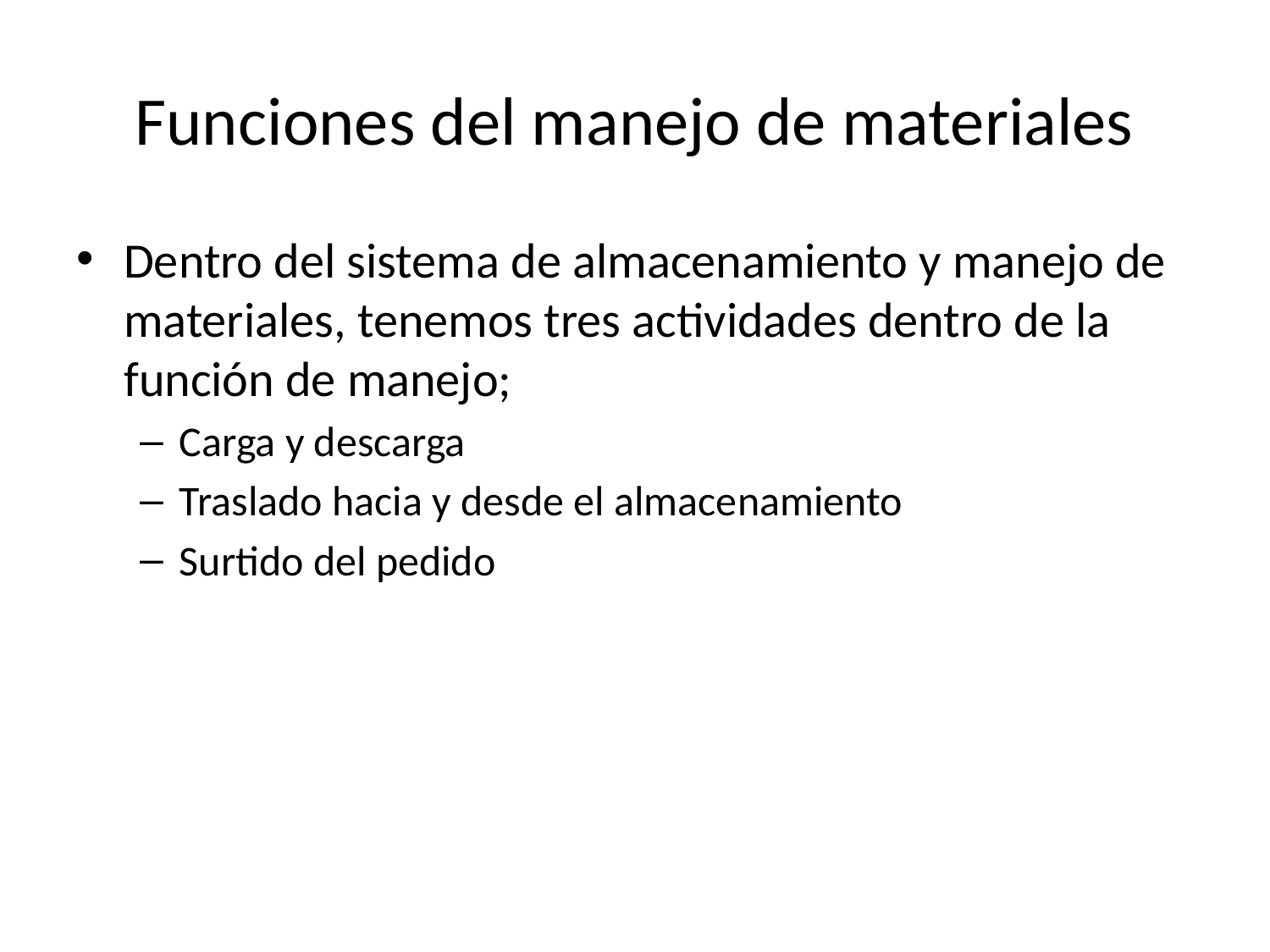

# Funciones del manejo de materiales
Dentro del sistema de almacenamiento y manejo de materiales, tenemos tres actividades dentro de la función de manejo;
Carga y descarga
Traslado hacia y desde el almacenamiento
Surtido del pedido